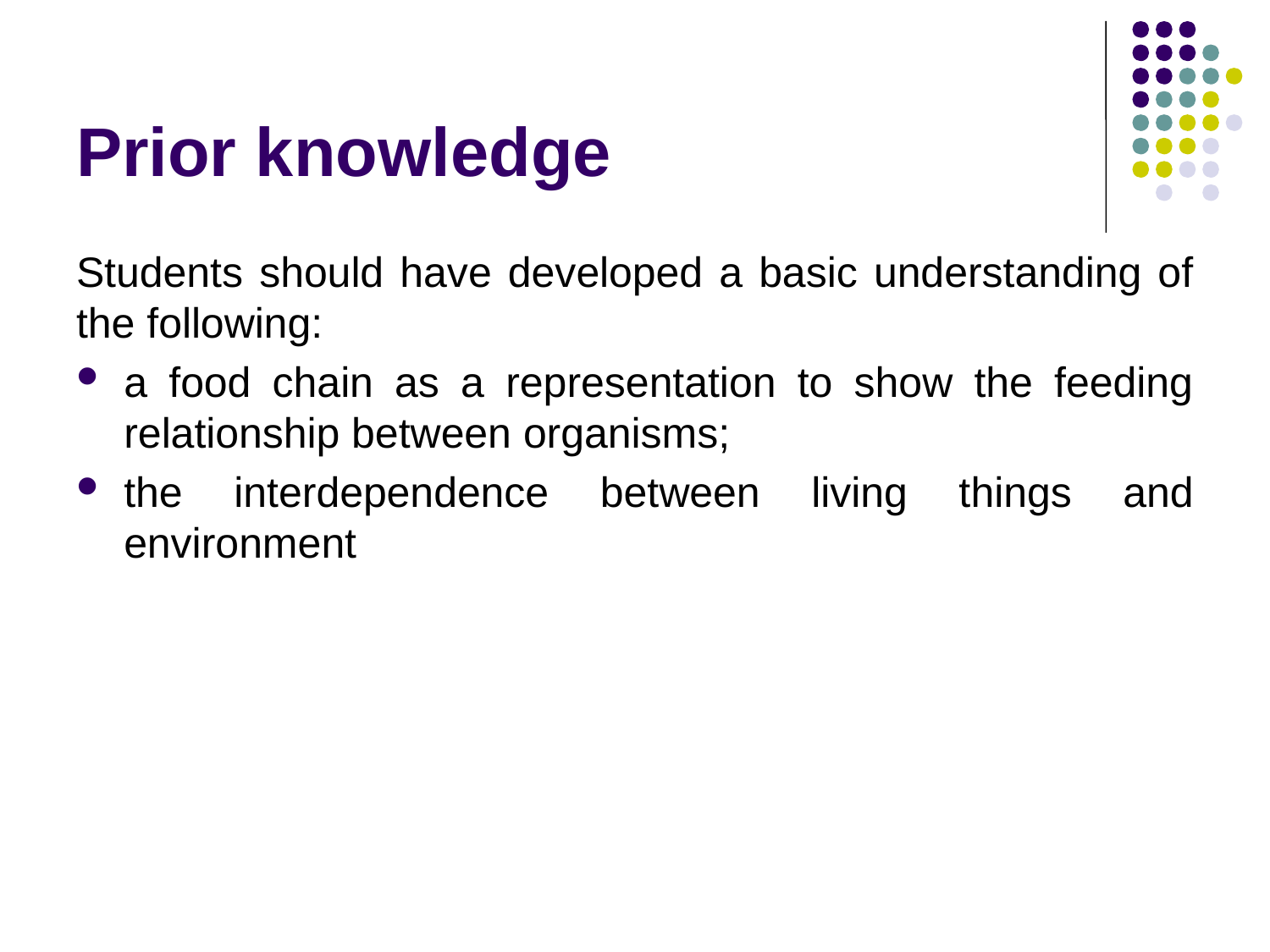

# Prior knowledge
Students should have developed a basic understanding of the following:
a food chain as a representation to show the feeding relationship between organisms;
the interdependence between living things and environment